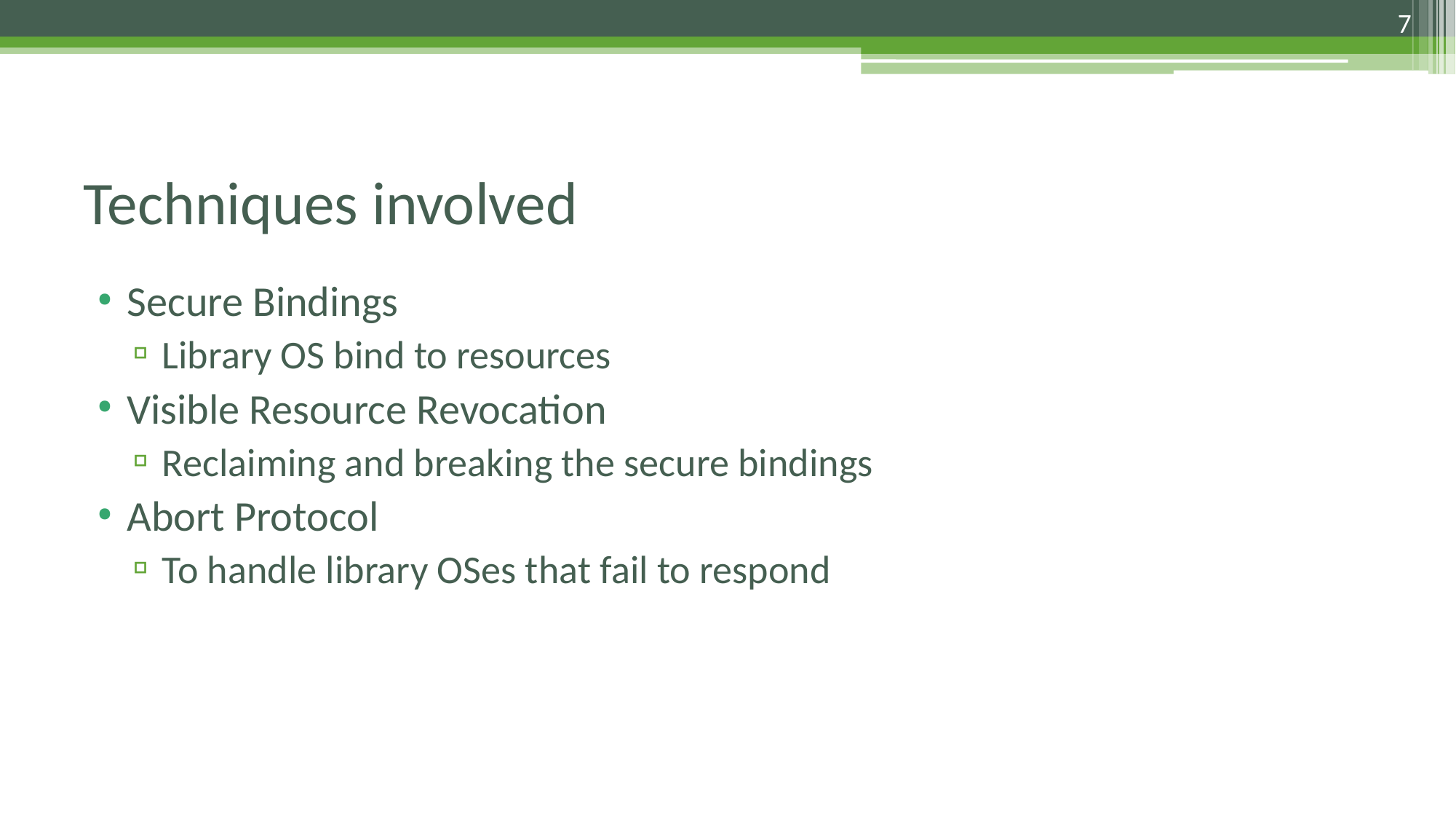

7
# Techniques involved
Secure Bindings
Library OS bind to resources
Visible Resource Revocation
Reclaiming and breaking the secure bindings
Abort Protocol
To handle library OSes that fail to respond